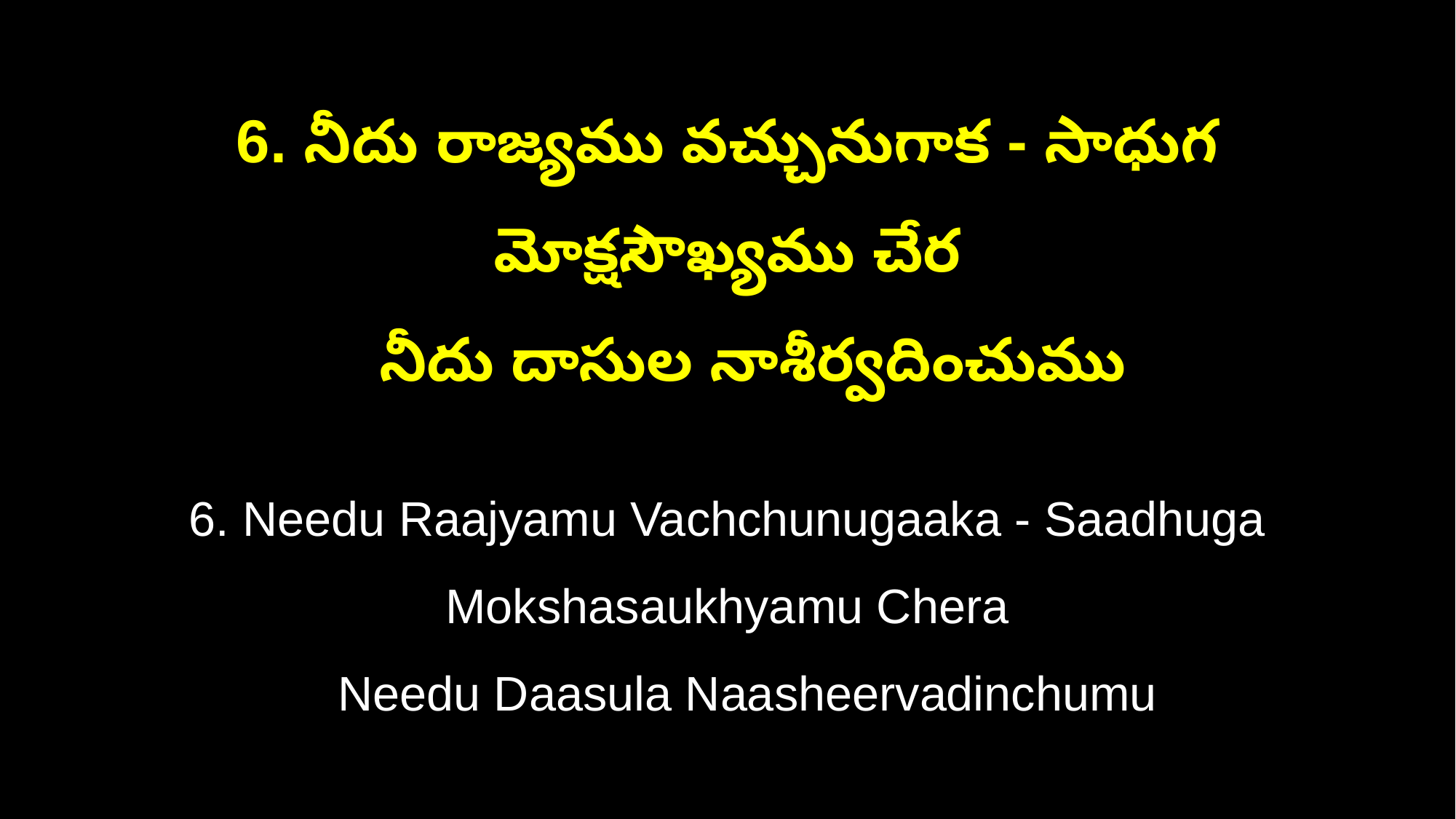

6. నీదు రాజ్యము వచ్చునుగాక - సాధుగ మోక్షసౌఖ్యము చేర
   నీదు దాసుల నాశీర్వదించుము
6. Needu Raajyamu Vachchunugaaka - Saadhuga Mokshasaukhyamu Chera
   Needu Daasula Naasheervadinchumu